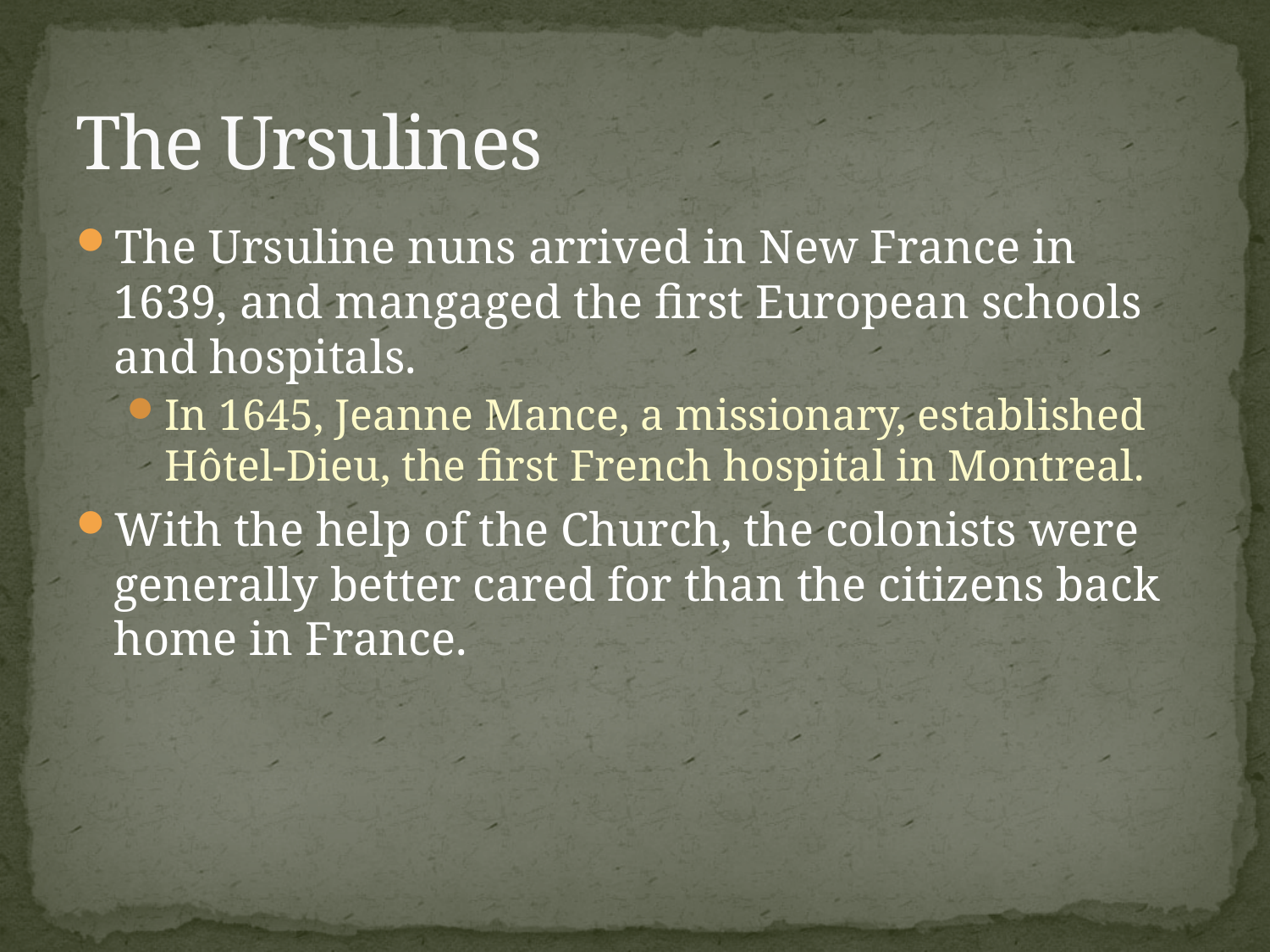

# The Ursulines
The Ursuline nuns arrived in New France in 1639, and mangaged the first European schools and hospitals.
In 1645, Jeanne Mance, a missionary, established Hôtel-Dieu, the first French hospital in Montreal.
With the help of the Church, the colonists were generally better cared for than the citizens back home in France.